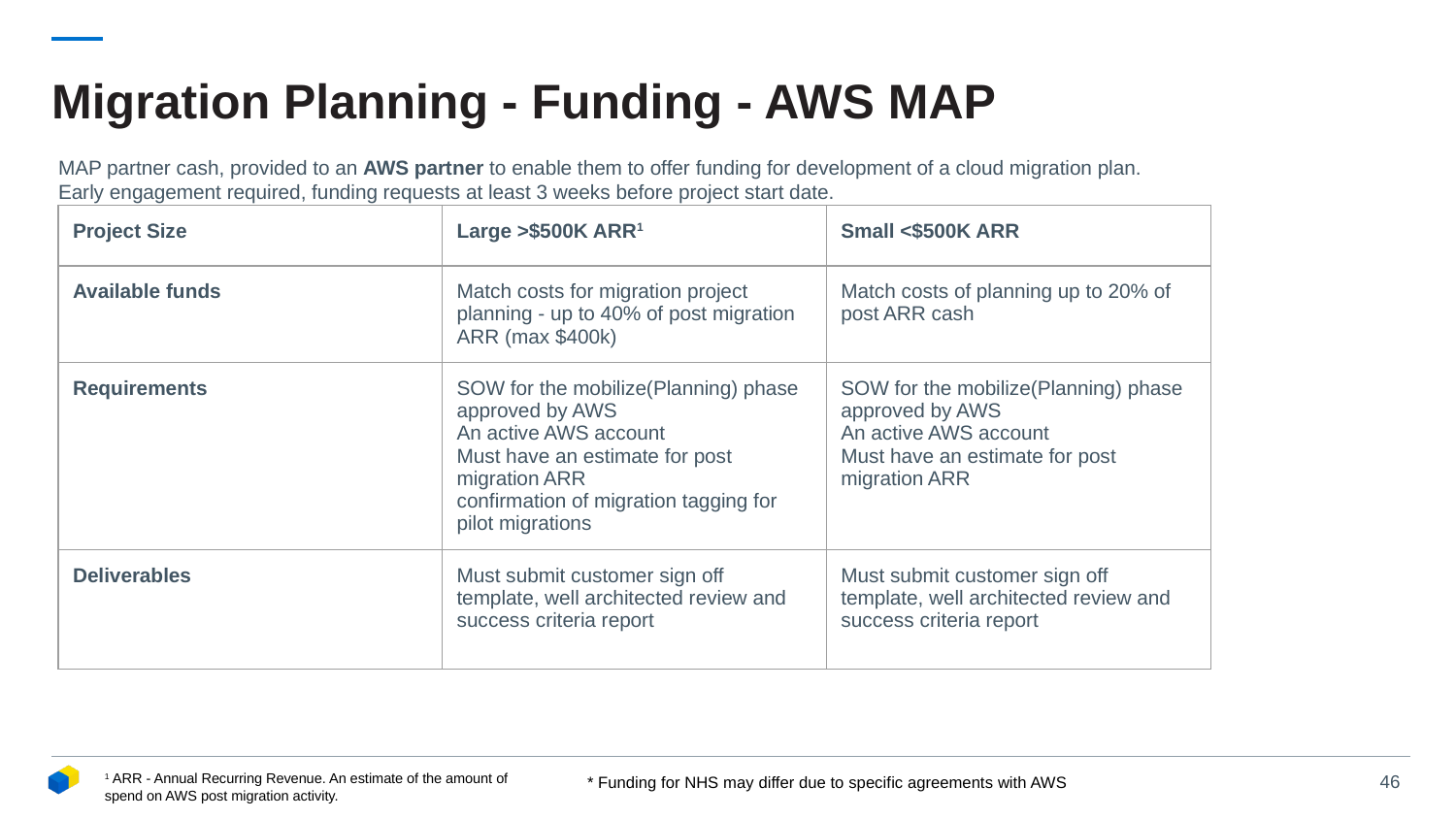

# Migration Planning - Funding - AWS MAP
MAP partner cash, provided to an AWS partner to enable them to offer funding for development of a cloud migration plan.
Early engagement required, funding requests at least 3 weeks before project start date.

| Project Size | Large >$500K ARR1 | Small <$500K ARR |
| --- | --- | --- |
| Available funds | Match costs for migration project planning - up to 40% of post migration ARR (max $400k) | Match costs of planning up to 20% of post ARR cash |
| Requirements | SOW for the mobilize(Planning) phase approved by AWS An active AWS account Must have an estimate for post migration ARR confirmation of migration tagging for pilot migrations | SOW for the mobilize(Planning) phase approved by AWS An active AWS account Must have an estimate for post migration ARR |
| Deliverables | Must submit customer sign off template, well architected review and success criteria report | Must submit customer sign off template, well architected review and success criteria report |
1 ARR - Annual Recurring Revenue. An estimate of the amount of spend on AWS post migration activity.
* Funding for NHS may differ due to specific agreements with AWS